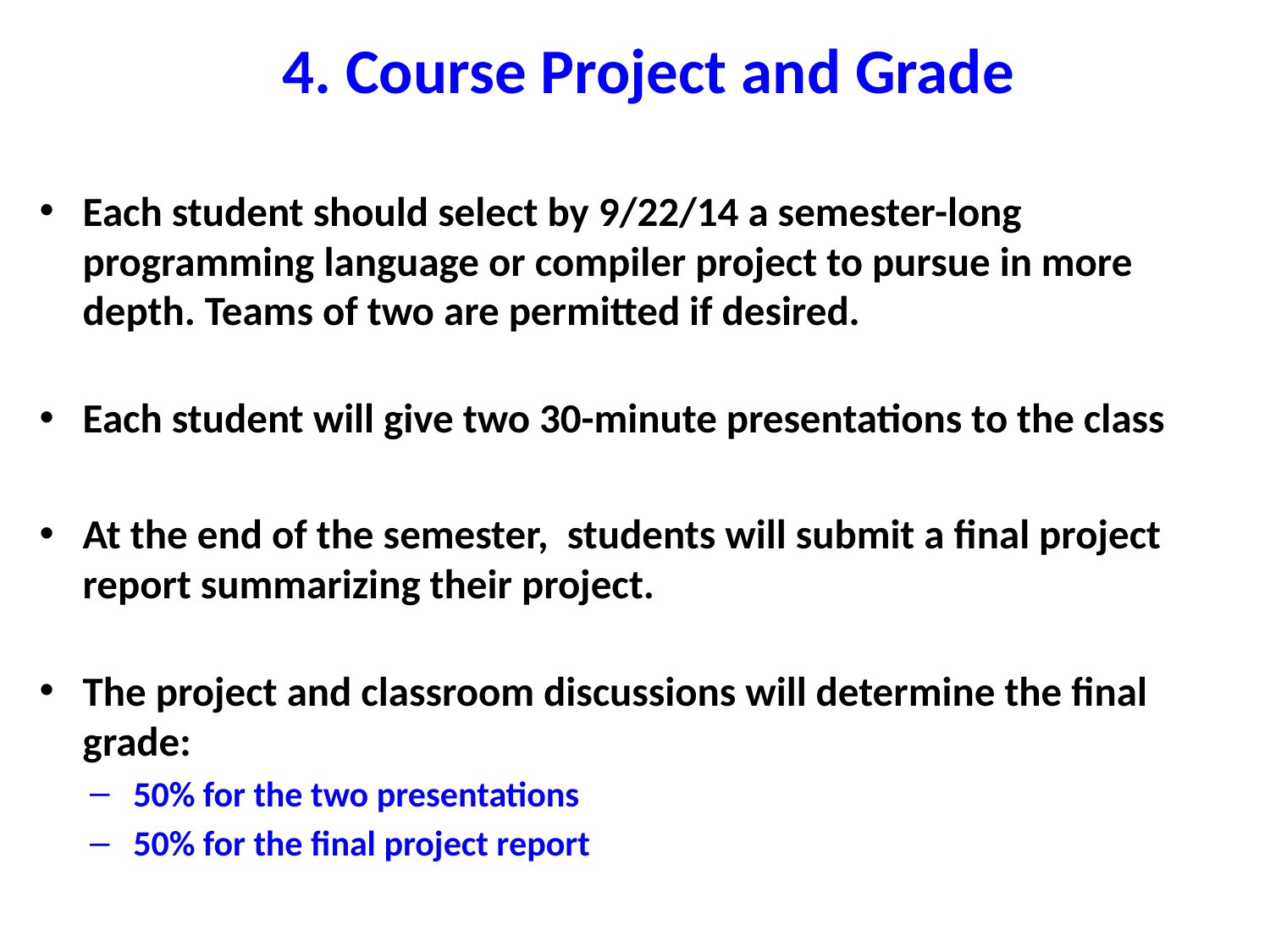

# 4. Course Project and Grade

Each student should select by 9/22/14 a semester-long programming language or compiler project to pursue in more depth. Teams of two are permitted if desired.

Each student will give two 30-minute presentations to the class

At the end of the semester,  students will submit a final project report summarizing their project.

The project and classroom discussions will determine the final grade:
50% for the two presentations
50% for the final project report